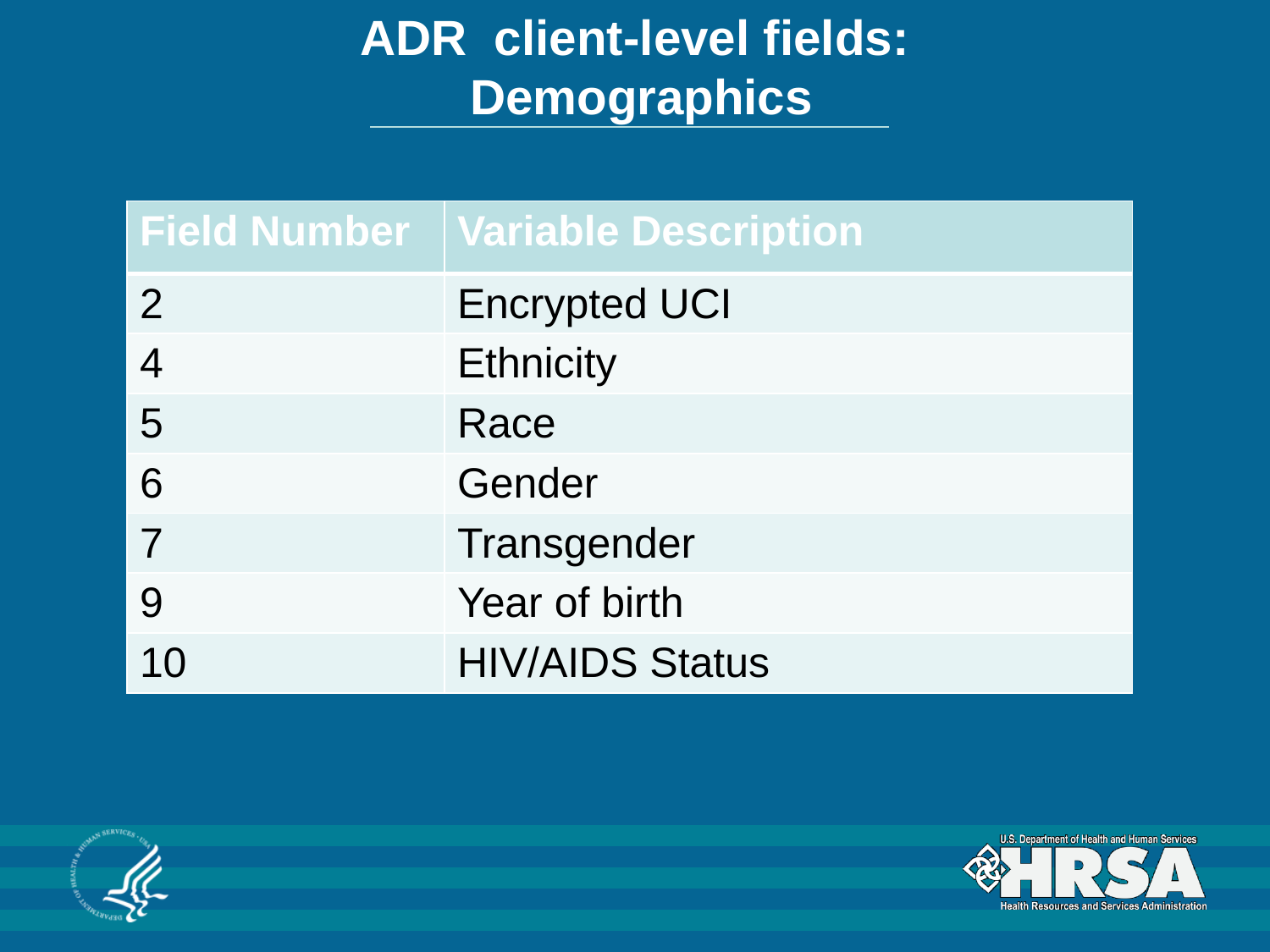

# ADR  client-level fields: Demographics
| Field Number | Variable Description |
| --- | --- |
| 2 | Encrypted UCI |
| 4 | Ethnicity |
| 5 | Race |
| 6 | Gender |
| 7 | Transgender |
| 9 | Year of birth |
| 10 | HIV/AIDS Status |